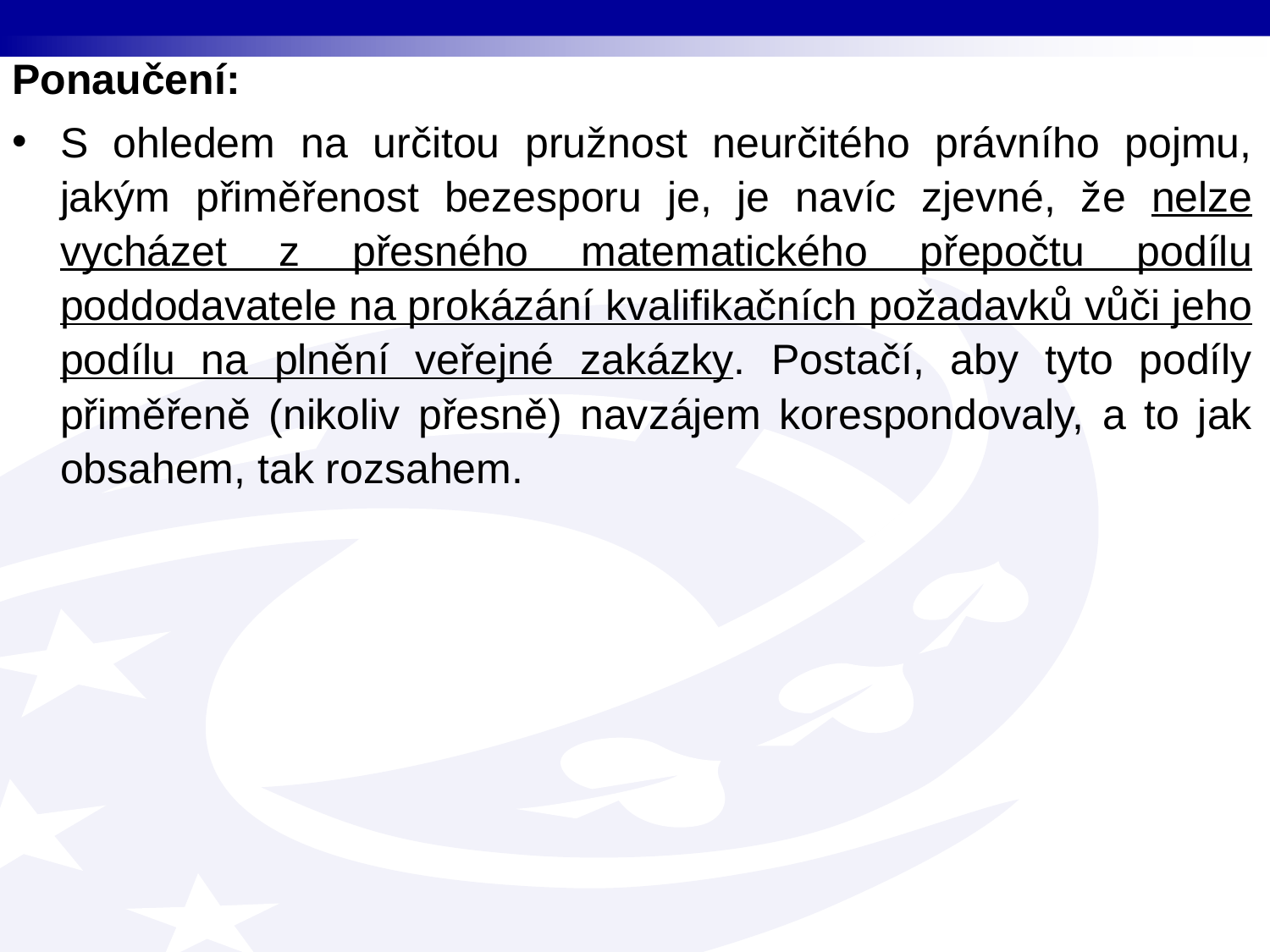

Ponaučení:
S ohledem na určitou pružnost neurčitého právního pojmu, jakým přiměřenost bezesporu je, je navíc zjevné, že nelze vycházet z přesného matematického přepočtu podílu poddodavatele na prokázání kvalifikačních požadavků vůči jeho podílu na plnění veřejné zakázky. Postačí, aby tyto podíly přiměřeně (nikoliv přesně) navzájem korespondovaly, a to jak obsahem, tak rozsahem.